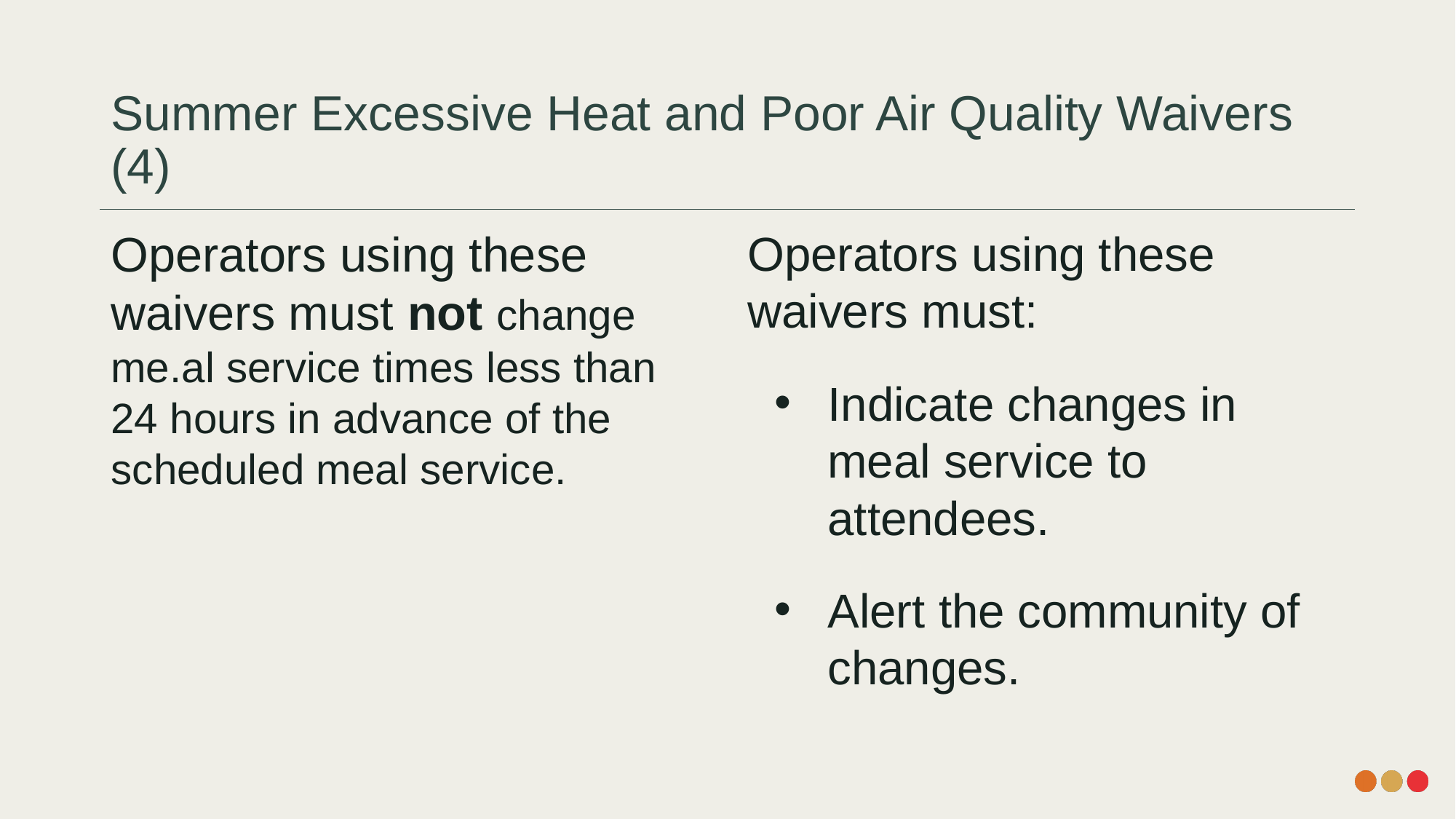

# Summer Excessive Heat and Poor Air Quality Waivers (4)
Operators using these waivers must not change me.al service times less than 24 hours in advance of the scheduled meal service.

Operators using these waivers must:
Indicate changes in meal service to attendees.
Alert the community of changes.